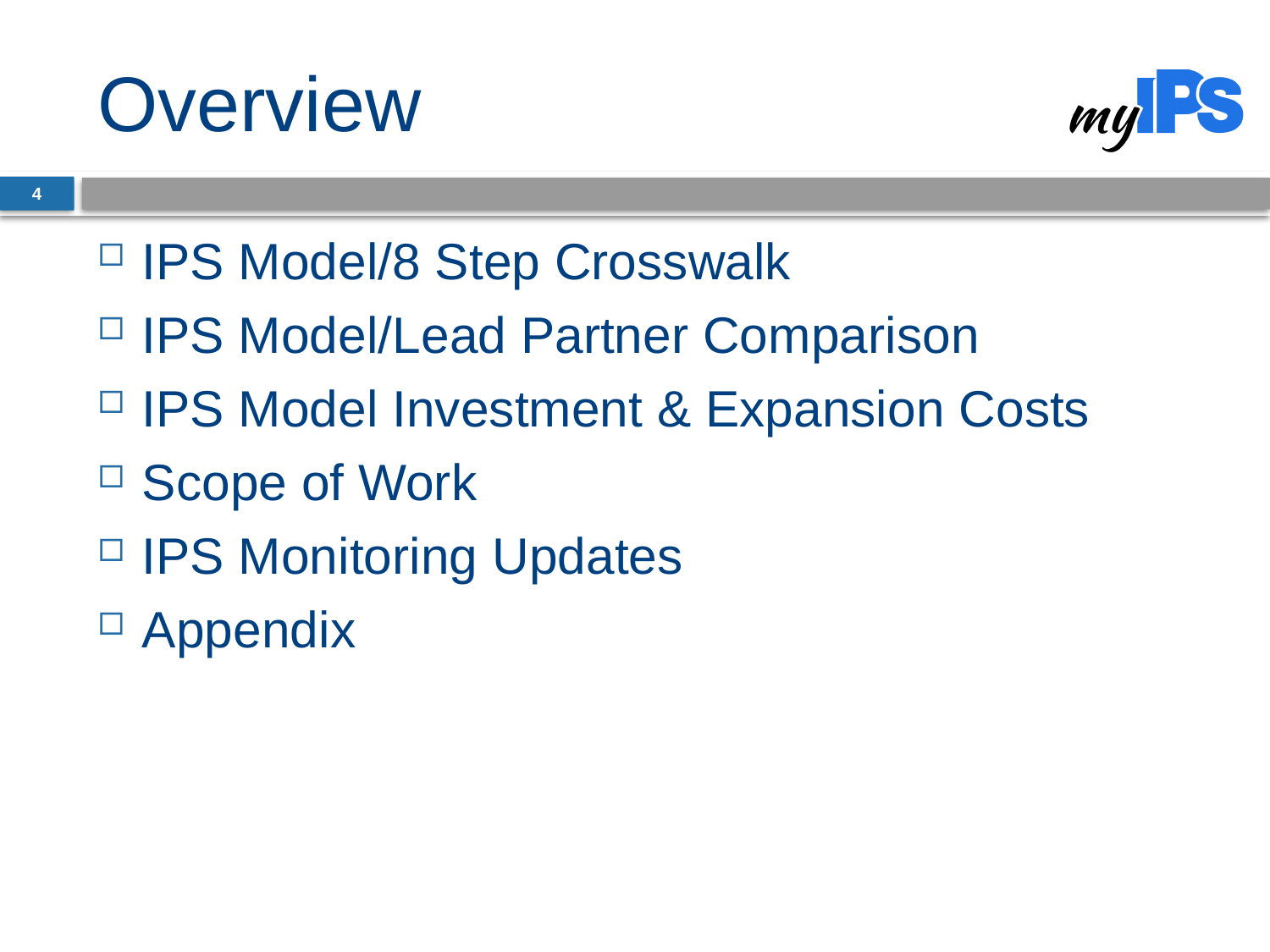

# Overview
4
IPS Model/8 Step Crosswalk
IPS Model/Lead Partner Comparison
IPS Model Investment & Expansion Costs
Scope of Work
IPS Monitoring Updates
Appendix